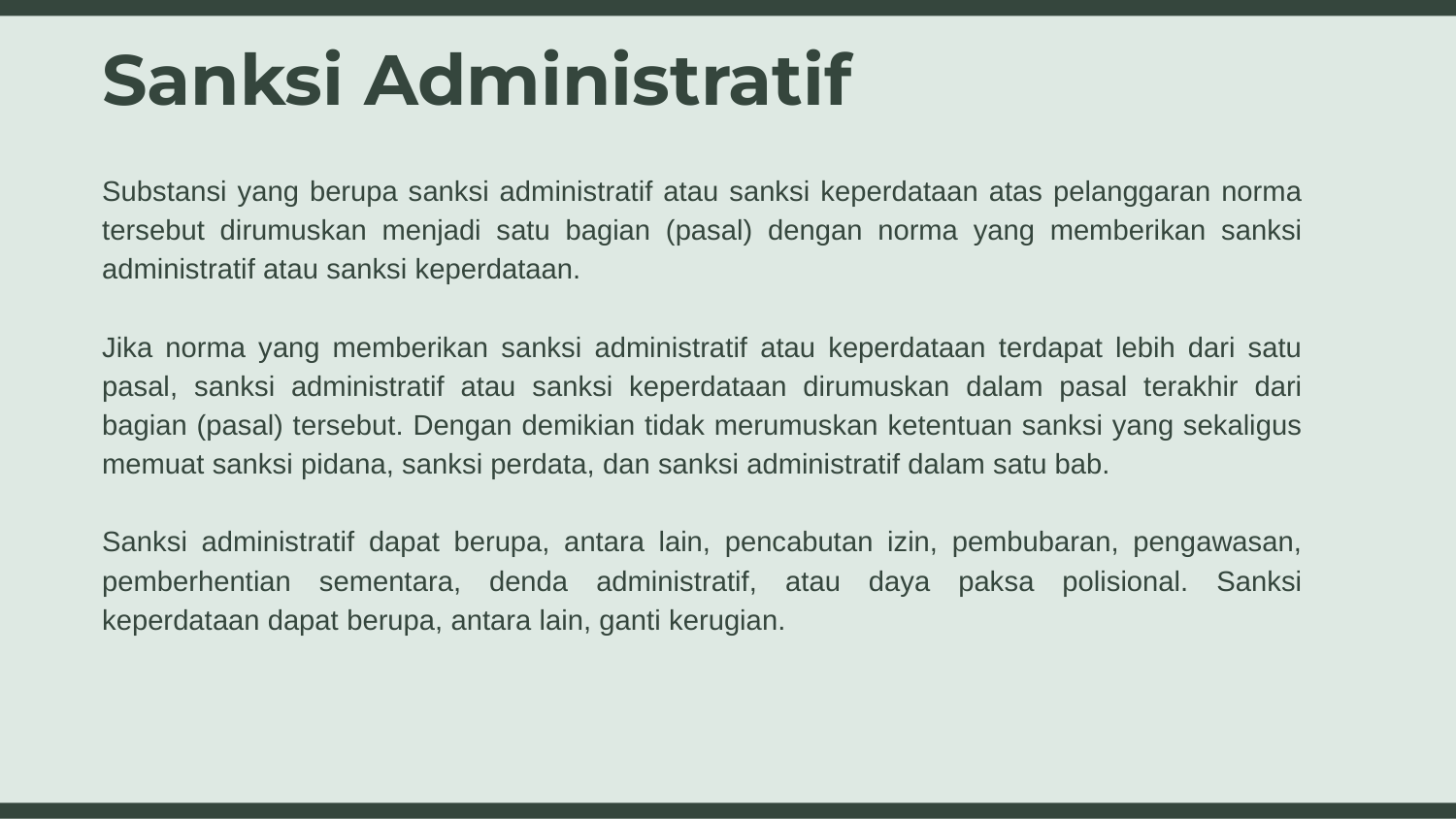

# Sanksi Administratif
Substansi yang berupa sanksi administratif atau sanksi keperdataan atas pelanggaran norma tersebut dirumuskan menjadi satu bagian (pasal) dengan norma yang memberikan sanksi administratif atau sanksi keperdataan.

Jika norma yang memberikan sanksi administratif atau keperdataan terdapat lebih dari satu pasal, sanksi administratif atau sanksi keperdataan dirumuskan dalam pasal terakhir dari bagian (pasal) tersebut. Dengan demikian tidak merumuskan ketentuan sanksi yang sekaligus memuat sanksi pidana, sanksi perdata, dan sanksi administratif dalam satu bab.

Sanksi administratif dapat berupa, antara lain, pencabutan izin, pembubaran, pengawasan, pemberhentian sementara, denda administratif, atau daya paksa polisional. Sanksi keperdataan dapat berupa, antara lain, ganti kerugian.